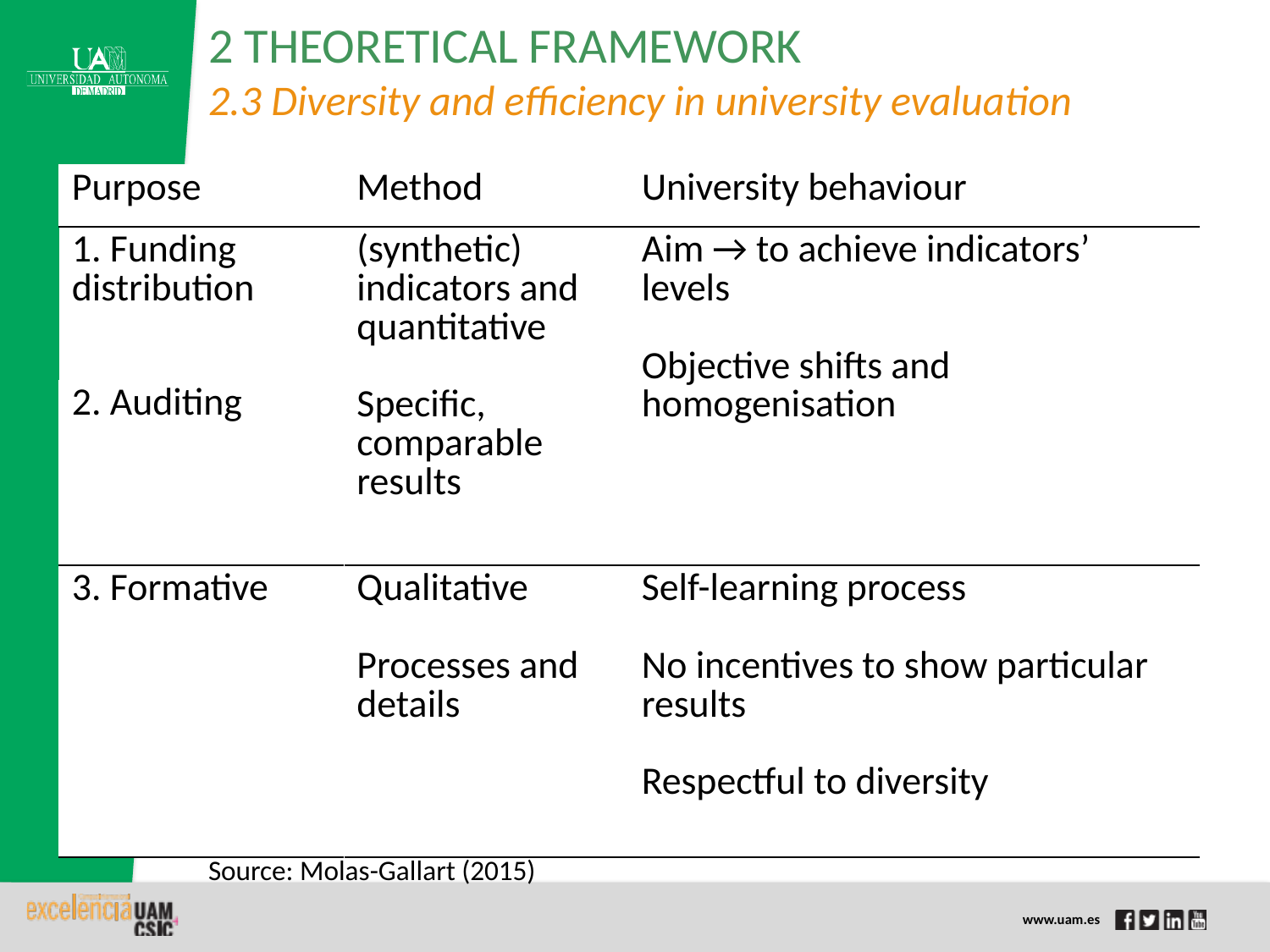

2 THEORETICAL FRAMEWORK
2.3 Diversity and efficiency in university evaluation
| Purpose | Method | University behaviour |
| --- | --- | --- |
| 1. Funding distribution | (synthetic) indicators and quantitative Specific, comparable results | Aim → to achieve indicators’ levels Objective shifts and homogenisation |
| 2. Auditing |  |  |
| 3. Formative | Qualitative Processes and details | Self-learning process No incentives to show particular results Respectful to diversity |
Source: Molas-Gallart (2015)